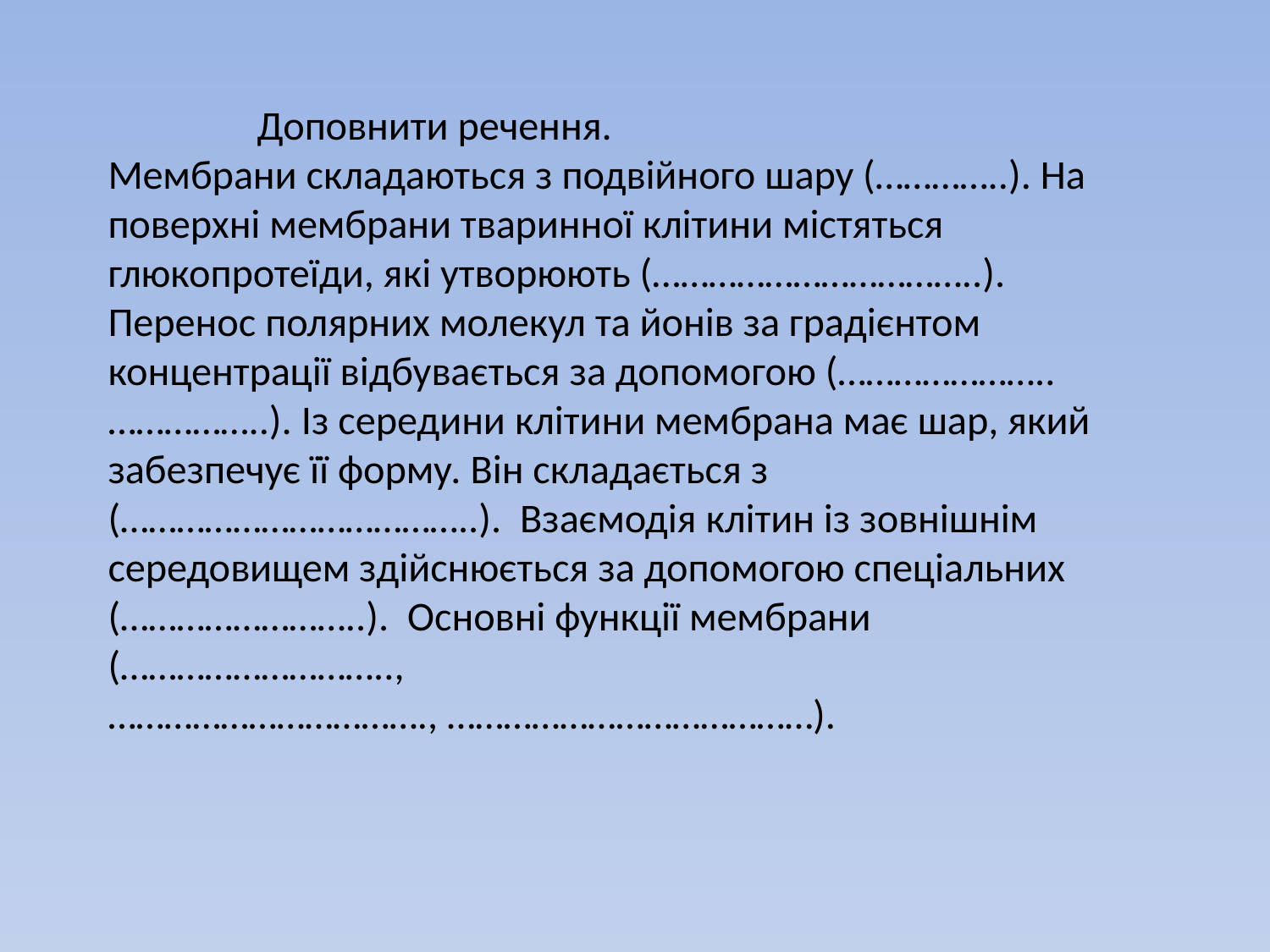

# Доповнити речення. Мембрани складаються з подвійного шару (…………..). На поверхні мембрани тваринної клітини містяться глюкопротеїди, які утворюють (……………………………..). Перенос полярних молекул та йонів за градієнтом концентрації відбувається за допомогою (………………….. ……………..). Із середини клітини мембрана має шар, який забезпечує її форму. Він складається з (………………………………..).  Взаємодія клітин із зовнішнім середовищем здійснюється за допомогою спеціальних (……………………..).  Основні функції мембрани (……………………….., ……………………………., …………………………………).